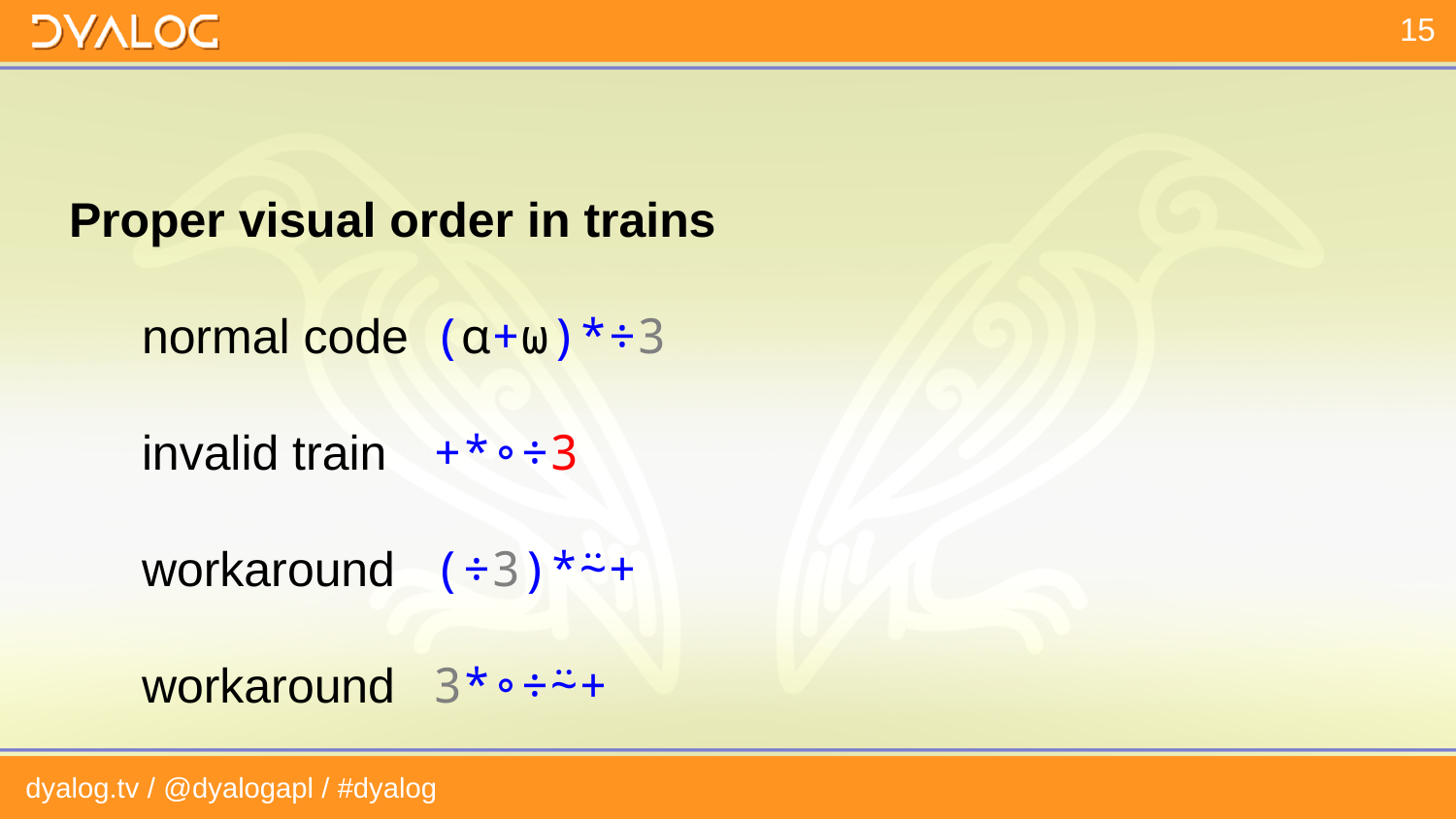

Proper visual order in trains
normal code	(⍺+⍵)*÷3
invalid train	+*∘÷3
workaround	(÷3)*⍨+
workaround	3*∘÷⍨+